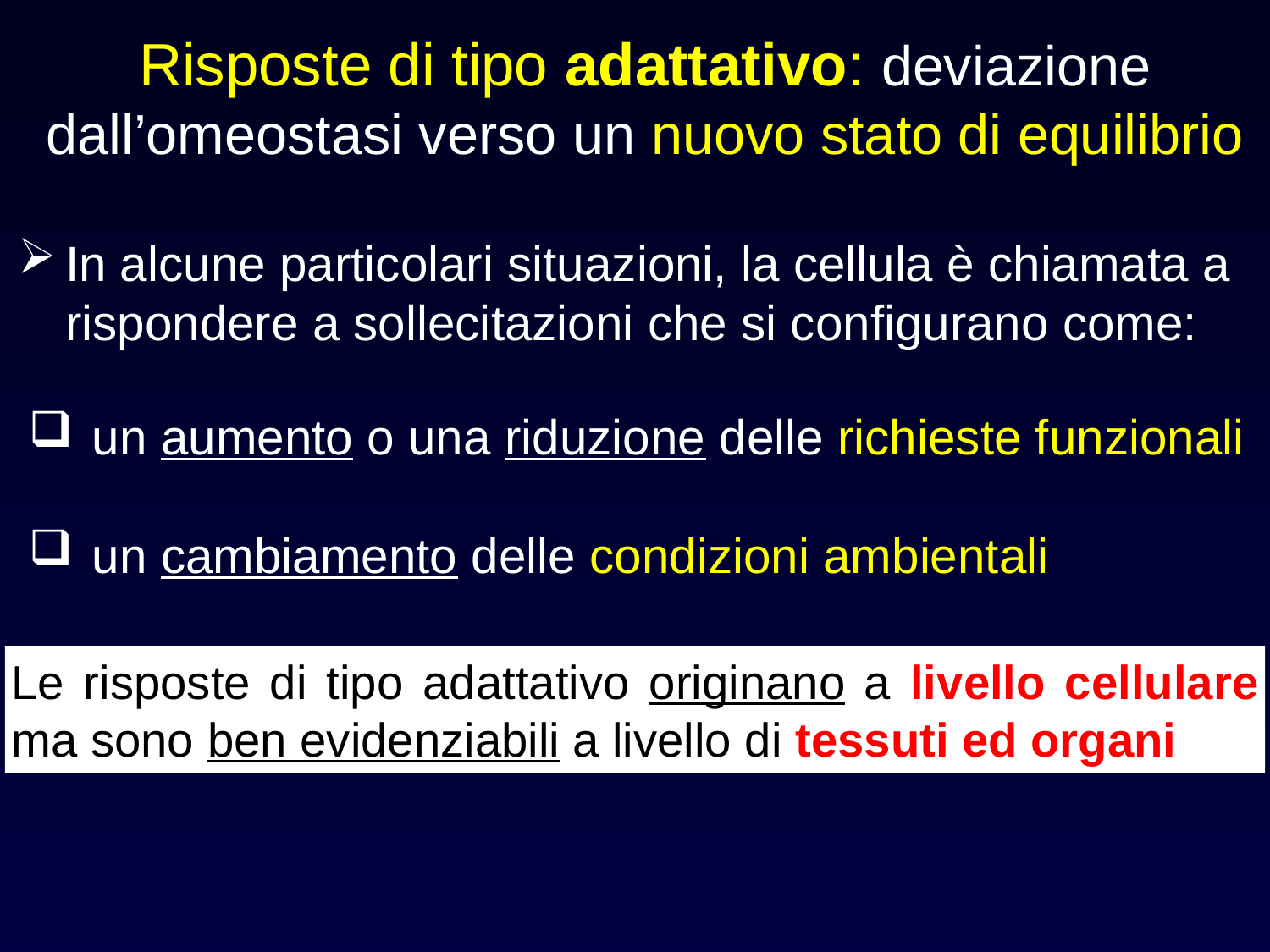

Risposte di tipo adattativo: deviazione dall’omeostasi verso un nuovo stato di equilibrio
In alcune particolari situazioni, la cellula è chiamata a rispondere a sollecitazioni che si configurano come:

un aumento o una riduzione delle richieste funzionali

un cambiamento delle condizioni ambientali
Le risposte di tipo adattativo originano a livello cellulare ma sono ben evidenziabili a livello di tessuti ed organi